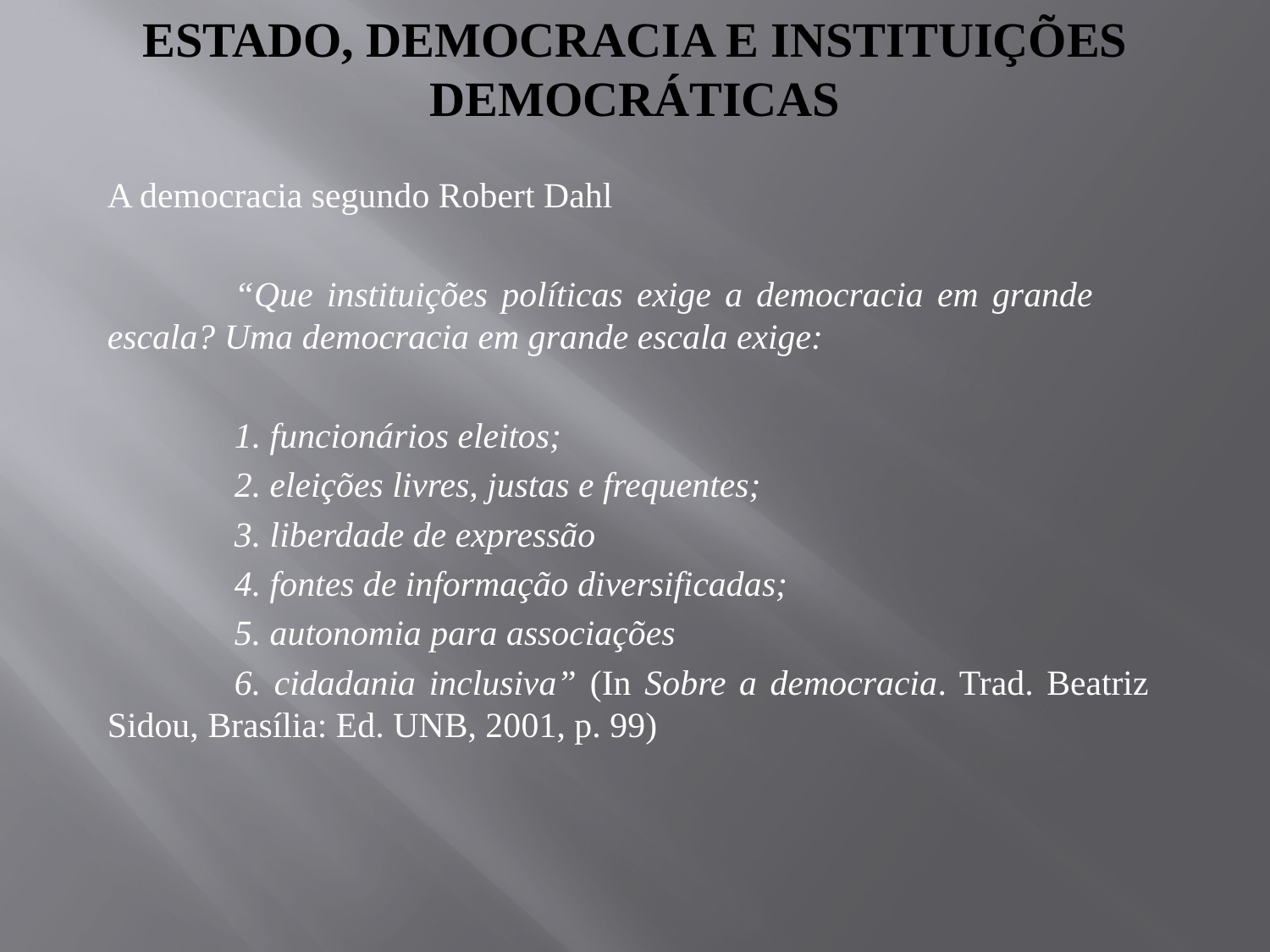

# Estado, democracia e instituições democráticas
A democracia segundo Robert Dahl

	“Que instituições políticas exige a democracia em grande 	escala? Uma democracia em grande escala exige:

	1. funcionários eleitos;
	2. eleições livres, justas e frequentes;
	3. liberdade de expressão
	4. fontes de informação diversificadas;
	5. autonomia para associações
	6. cidadania inclusiva” (In Sobre a democracia. Trad. Beatriz 	Sidou, Brasília: Ed. UNB, 2001, p. 99)